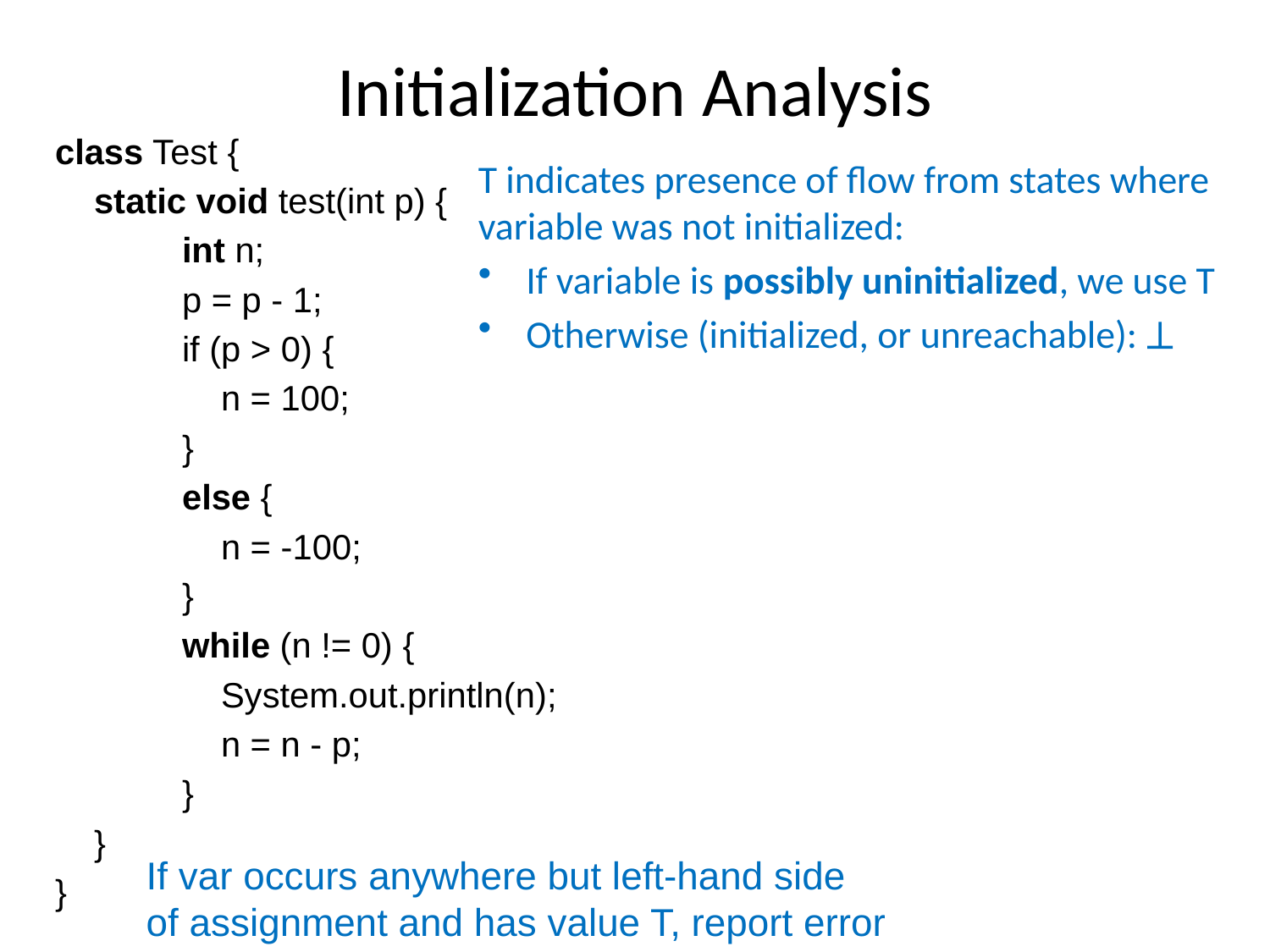

# Initialization Analysis
class Test {
    static void test(int p) {
	int n;
	p = p - 1;
	if (p > 0) {
	    n = 100;
	}
	else {
	    n = -100;
	}
	while (n != 0) {
	    System.out.println(n);
	    n = n - p;
	}
    }
}
T indicates presence of flow from states where variable was not initialized:
If variable is possibly uninitialized, we use T
Otherwise (initialized, or unreachable): ⊥
If var occurs anywhere but left-hand side
of assignment and has value T, report error